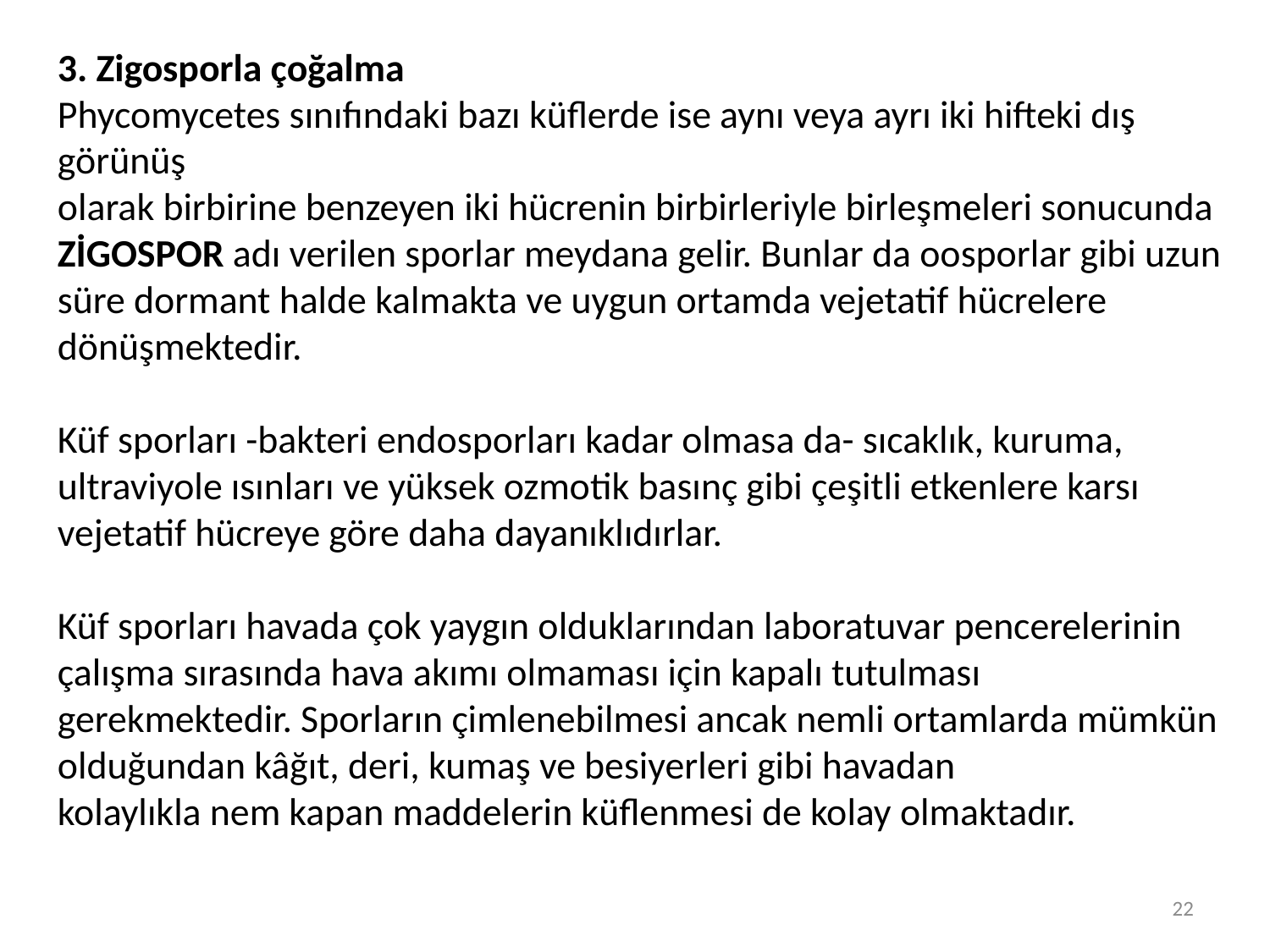

3. Zigosporla çoğalma
Phycomycetes sınıfındaki bazı küflerde ise aynı veya ayrı iki hifteki dış görünüş
olarak birbirine benzeyen iki hücrenin birbirleriyle birleşmeleri sonucunda
ZİGOSPOR adı verilen sporlar meydana gelir. Bunlar da oosporlar gibi uzun süre dormant halde kalmakta ve uygun ortamda vejetatif hücrelere dönüşmektedir.

Küf sporları -bakteri endosporları kadar olmasa da- sıcaklık, kuruma, ultraviyole ısınları ve yüksek ozmotik basınç gibi çeşitli etkenlere karsı
vejetatif hücreye göre daha dayanıklıdırlar.

Küf sporları havada çok yaygın olduklarından laboratuvar pencerelerinin çalışma sırasında hava akımı olmaması için kapalı tutulması gerekmektedir. Sporların çimlenebilmesi ancak nemli ortamlarda mümkün olduğundan kâğıt, deri, kumaş ve besiyerleri gibi havadan
kolaylıkla nem kapan maddelerin küflenmesi de kolay olmaktadır.
22